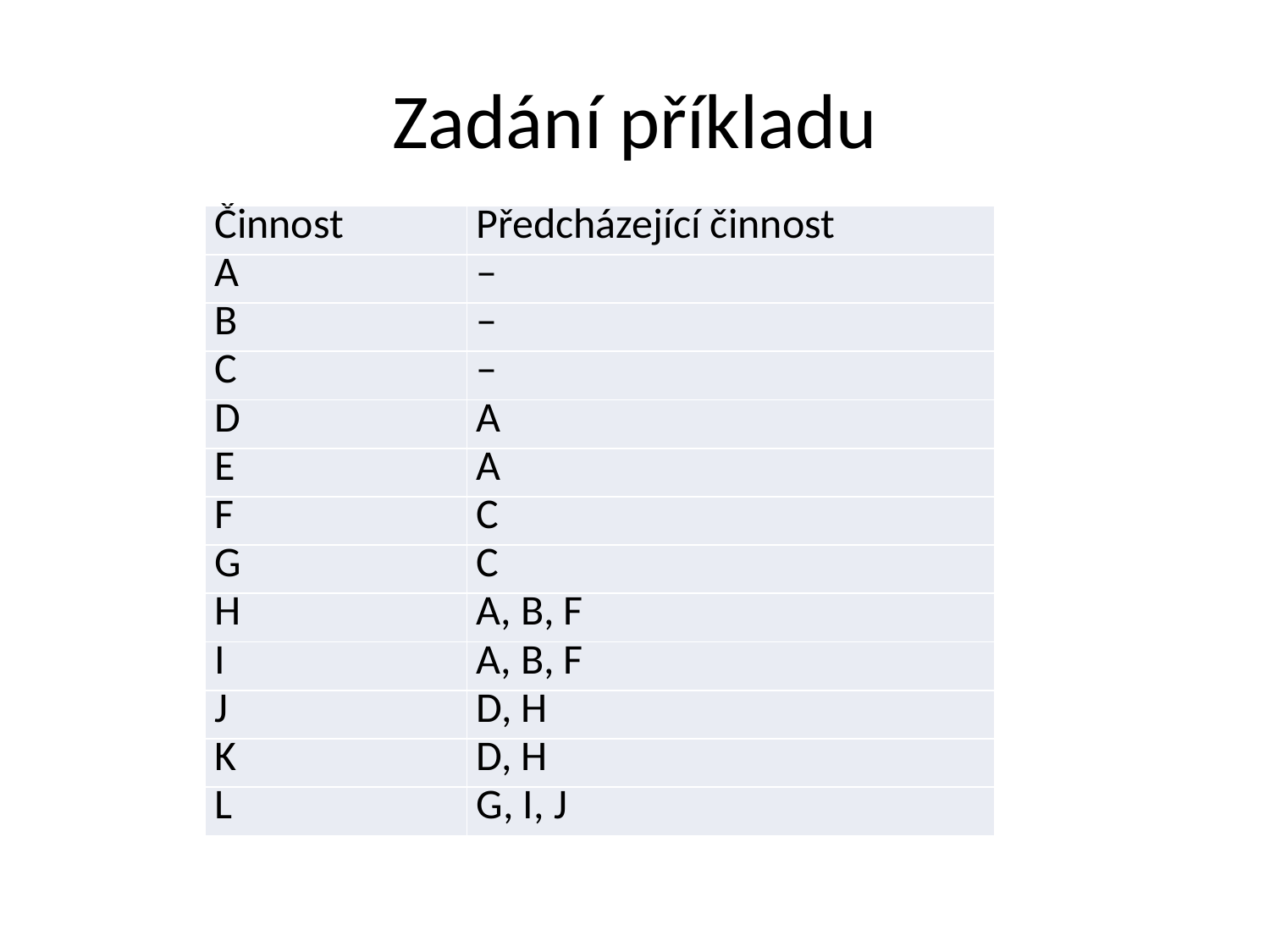

# Zadání příkladu
| Činnost | Předcházející činnost |
| --- | --- |
| A | – |
| B | – |
| C | – |
| D | A |
| E | A |
| F | C |
| G | C |
| H | A, B, F |
| I | A, B, F |
| J | D, H |
| K | D, H |
| L | G, I, J |